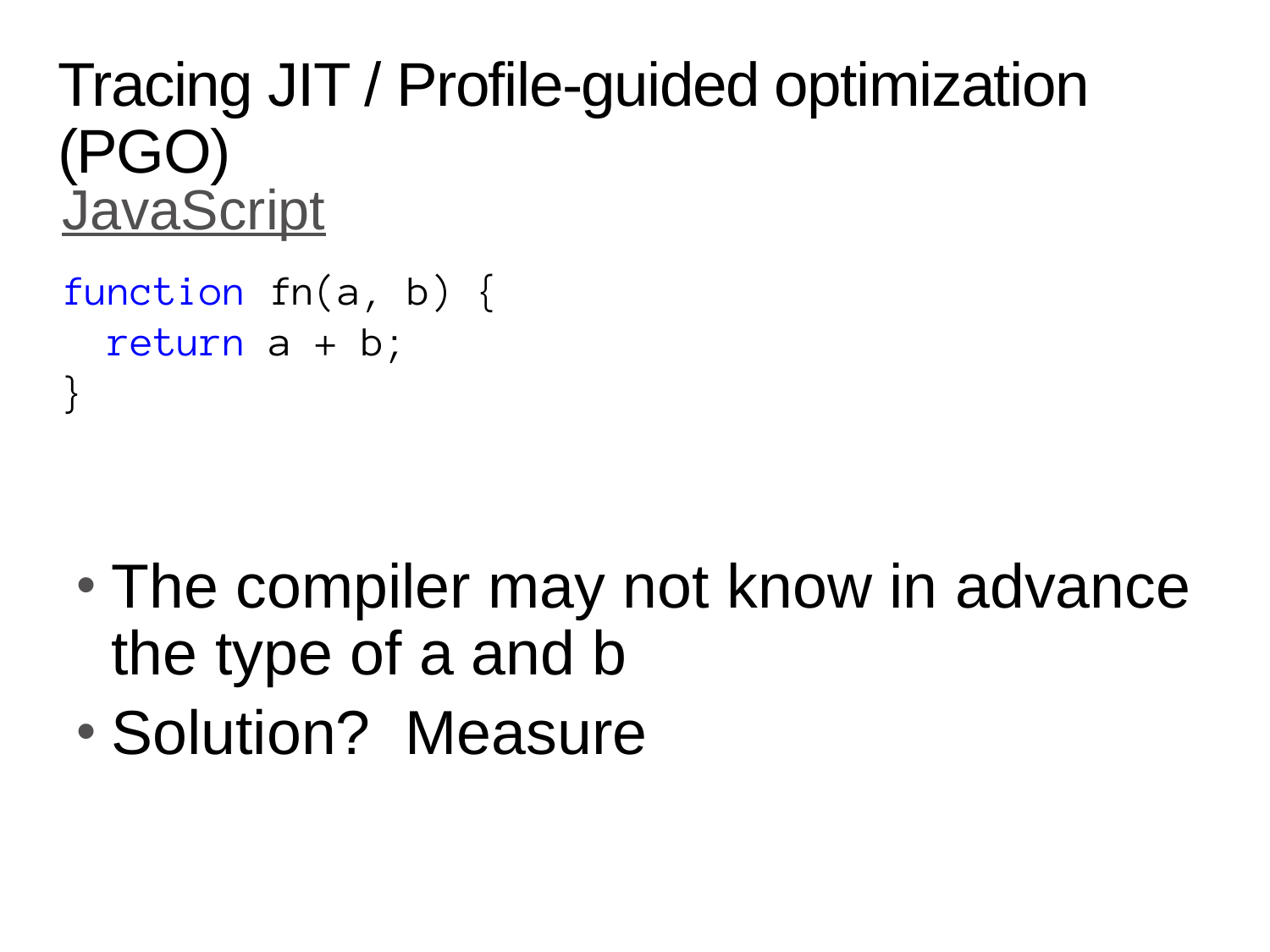

# Tracing JIT / Profile-guided optimization (PGO)
JavaScript
function fn(a, b) {
  return a + b;
}
The compiler may not know in advance the type of a and b
Solution?  Measure